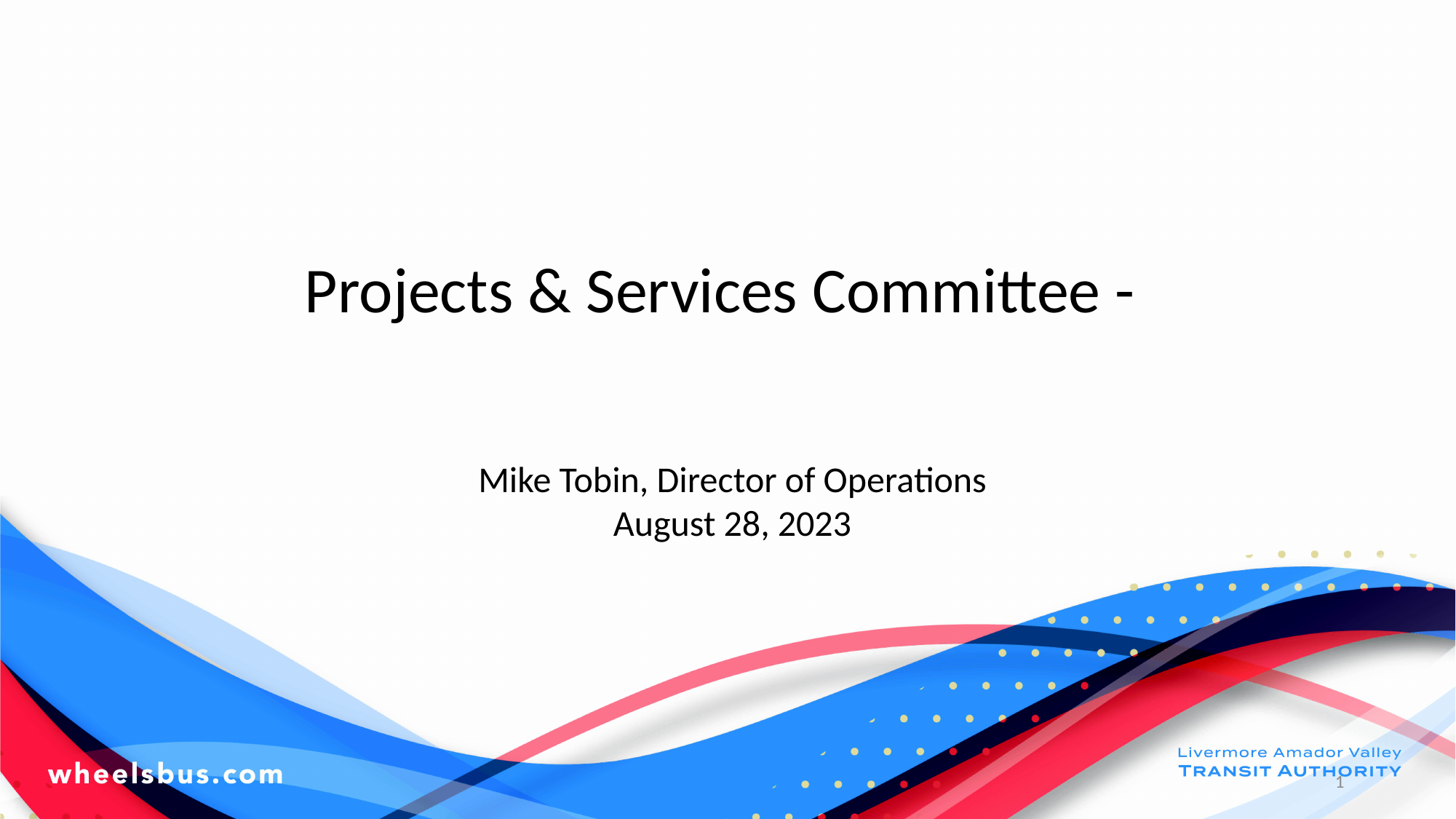

# Projects & Services Committee -
Mike Tobin, Director of Operations
August 28, 2023
1